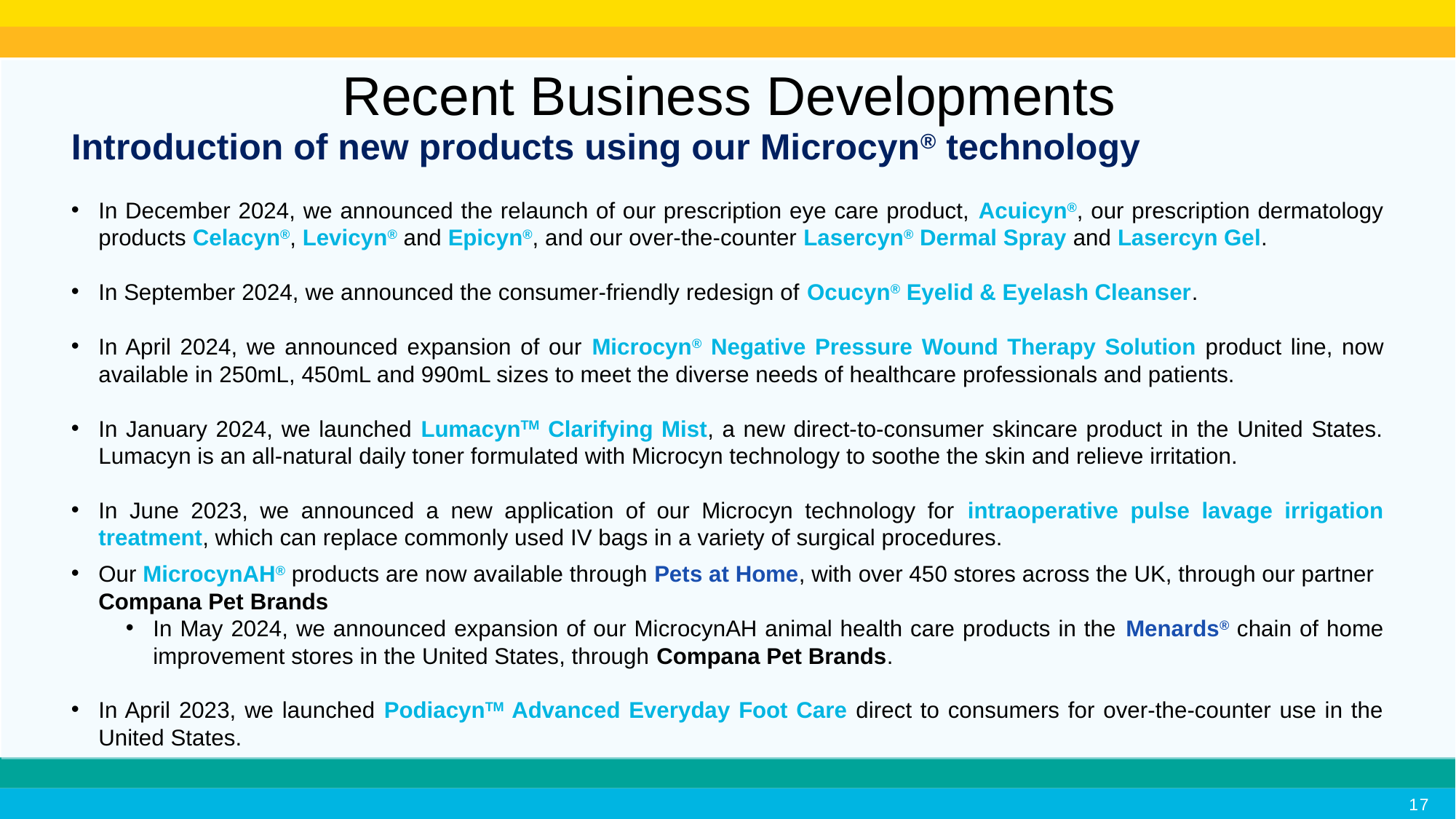

Recent Business Developments

Introduction of new products using our Microcyn® technology

In December 2024, we announced the relaunch of our prescription eye care product, Acuicyn®, our prescription dermatology products Celacyn®, Levicyn® and Epicyn®, and our over-the-counter Lasercyn® Dermal Spray and Lasercyn Gel.

In September 2024, we announced the consumer-friendly redesign of Ocucyn® Eyelid & Eyelash Cleanser.

In April 2024, we announced expansion of our Microcyn® Negative Pressure Wound Therapy Solution product line, now available in 250mL, 450mL and 990mL sizes to meet the diverse needs of healthcare professionals and patients.

In January 2024, we launched LumacynTM Clarifying Mist, a new direct-to-consumer skincare product in the United States. Lumacyn is an all-natural daily toner formulated with Microcyn technology to soothe the skin and relieve irritation.

In June 2023, we announced a new application of our Microcyn technology for intraoperative pulse lavage irrigation treatment, which can replace commonly used IV bags in a variety of surgical procedures.
Our MicrocynAH® products are now available through Pets at Home, with over 450 stores across the UK, through our partner Compana Pet Brands
In May 2024, we announced expansion of our MicrocynAH animal health care products in the Menards® chain of home improvement stores in the United States, through Compana Pet Brands.

In April 2023, we launched PodiacynTM Advanced Everyday Foot Care direct to consumers for over-the-counter use in the United States.

17